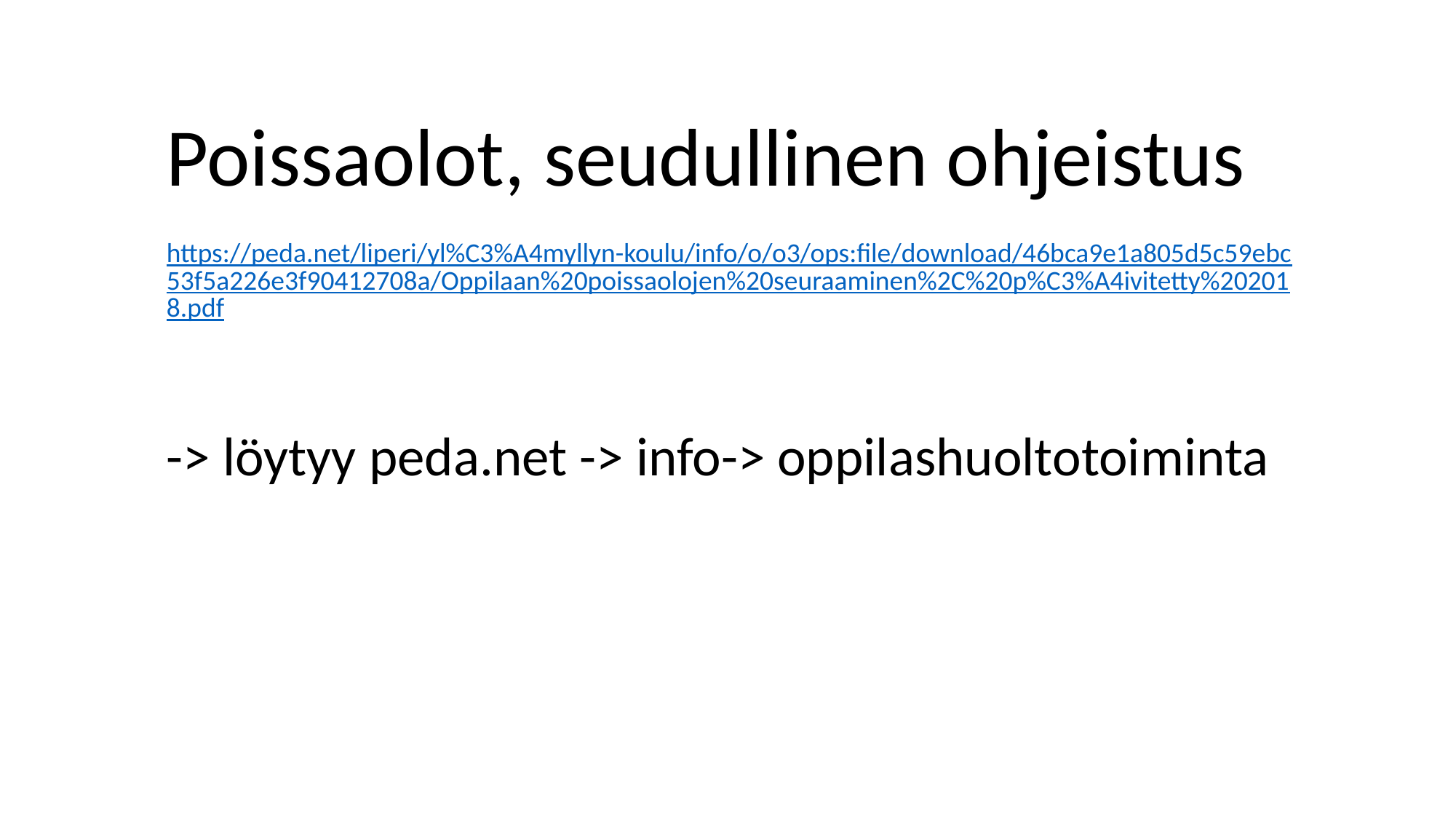

Poissaolot, seudullinen ohjeistus

https://peda.net/liperi/yl%C3%A4myllyn-koulu/info/o/o3/ops:file/download/46bca9e1a805d5c59ebc53f5a226e3f90412708a/Oppilaan%20poissaolojen%20seuraaminen%2C%20p%C3%A4ivitetty%202018.pdf

-> löytyy peda.net -> info-> oppilashuoltotoiminta